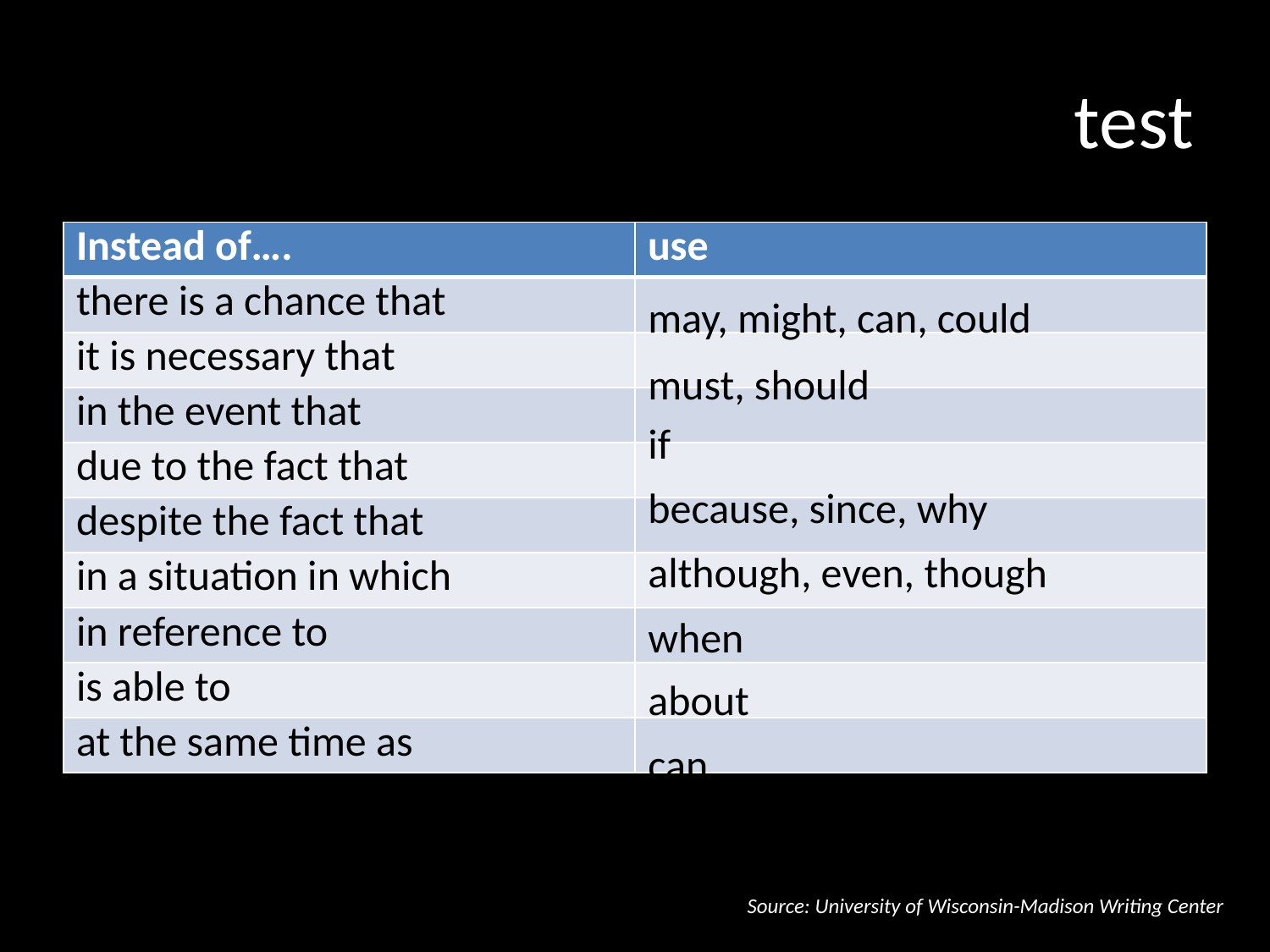

# test
| Instead of…. | use |
| --- | --- |
| there is a chance that |  |
| it is necessary that |  |
| in the event that |  |
| due to the fact that |  |
| despite the fact that |  |
| in a situation in which |  |
| in reference to |  |
| is able to |  |
| at the same time as |  |
may, might, can, could
must, should
if
because, since, why
although, even, though
when
about
can
before, after, as
Source: University of Wisconsin-Madison Writing Center